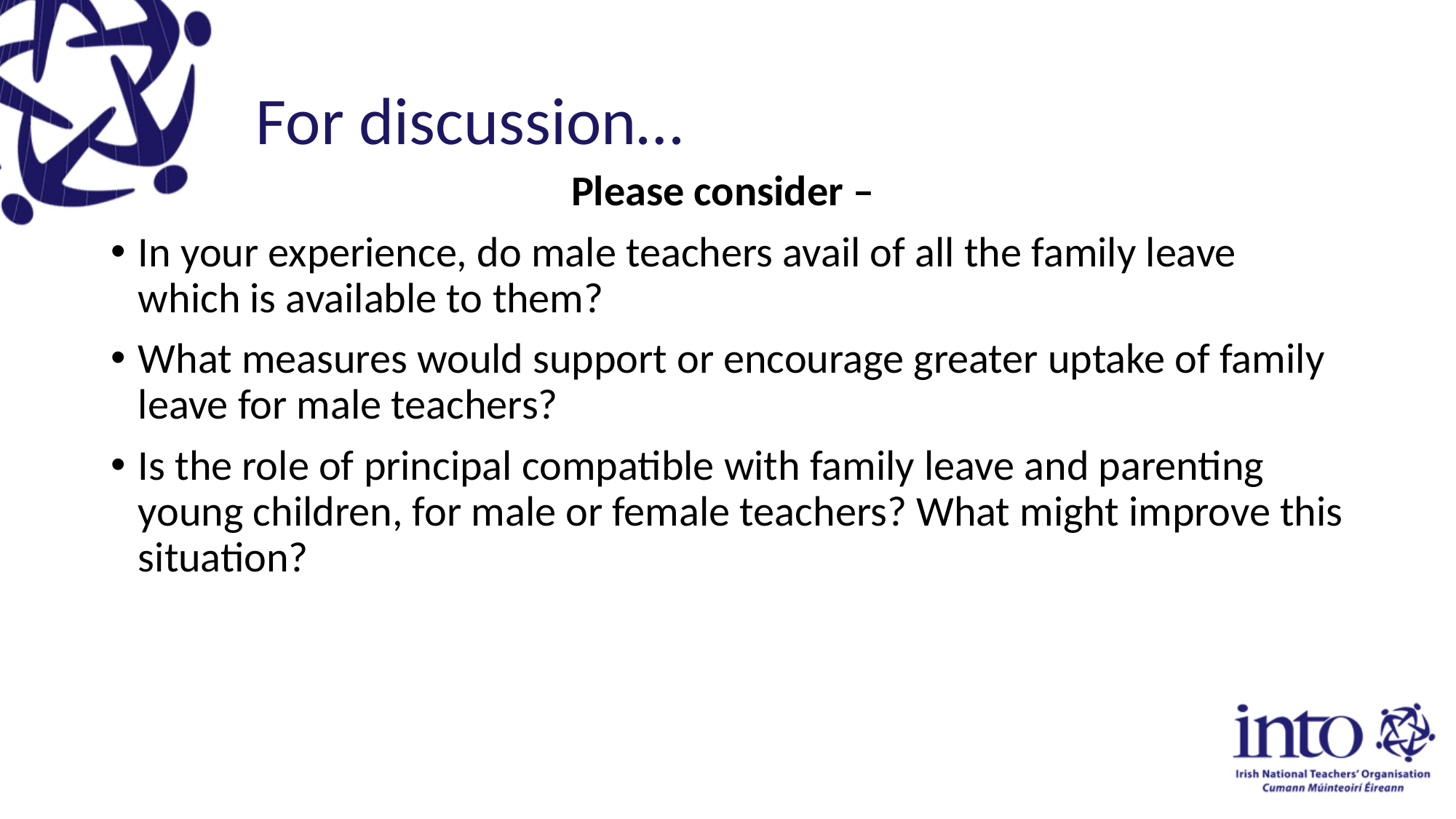

# For discussion…
Please consider –
In your experience, do male teachers avail of all the family leave which is available to them?
What measures would support or encourage greater uptake of family leave for male teachers?
Is the role of principal compatible with family leave and parenting young children, for male or female teachers? What might improve this situation?